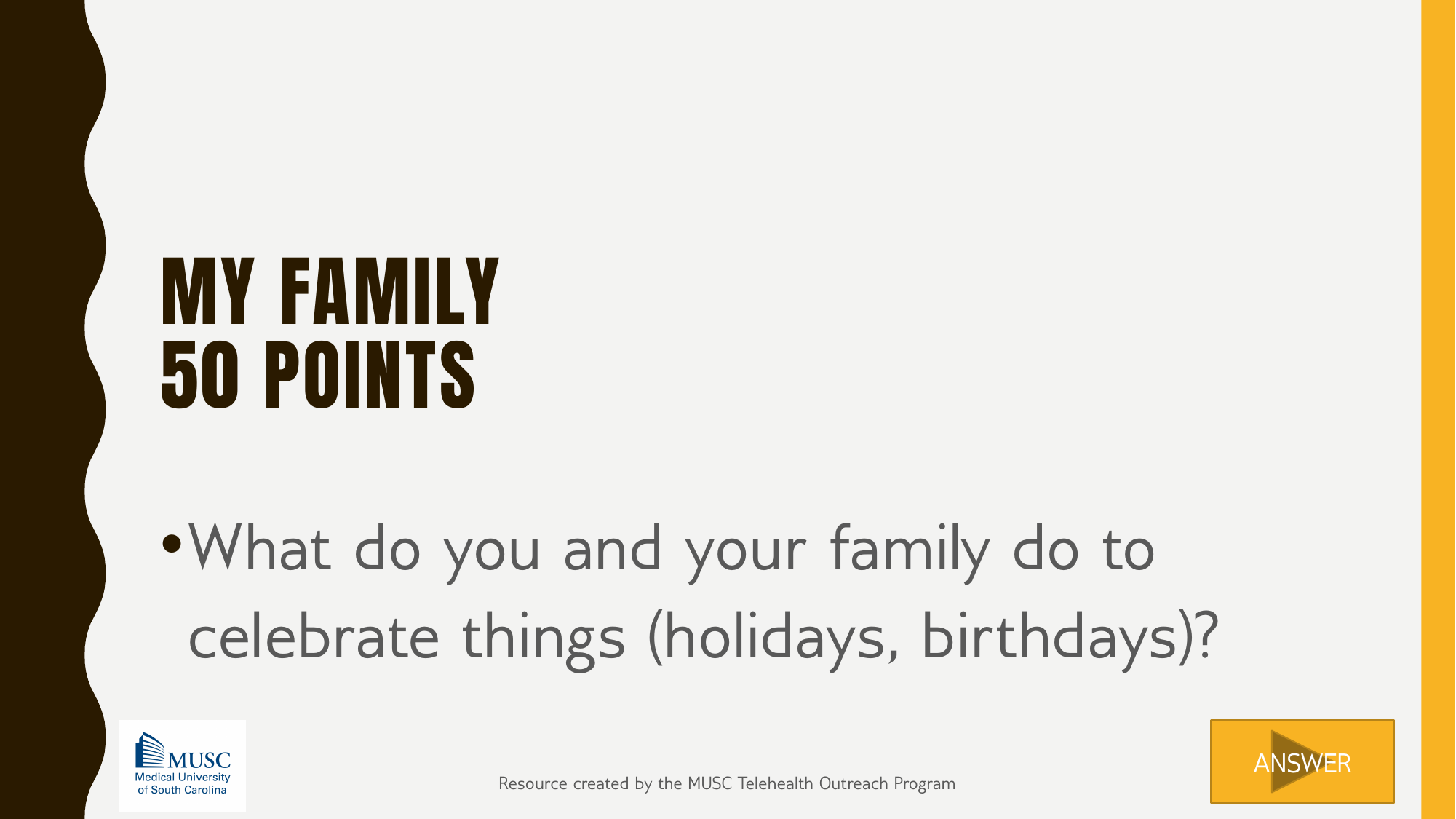

# My family 50 points
What do you and your family do to celebrate things (holidays, birthdays)?
Resource created by the MUSC Telehealth Outreach Program